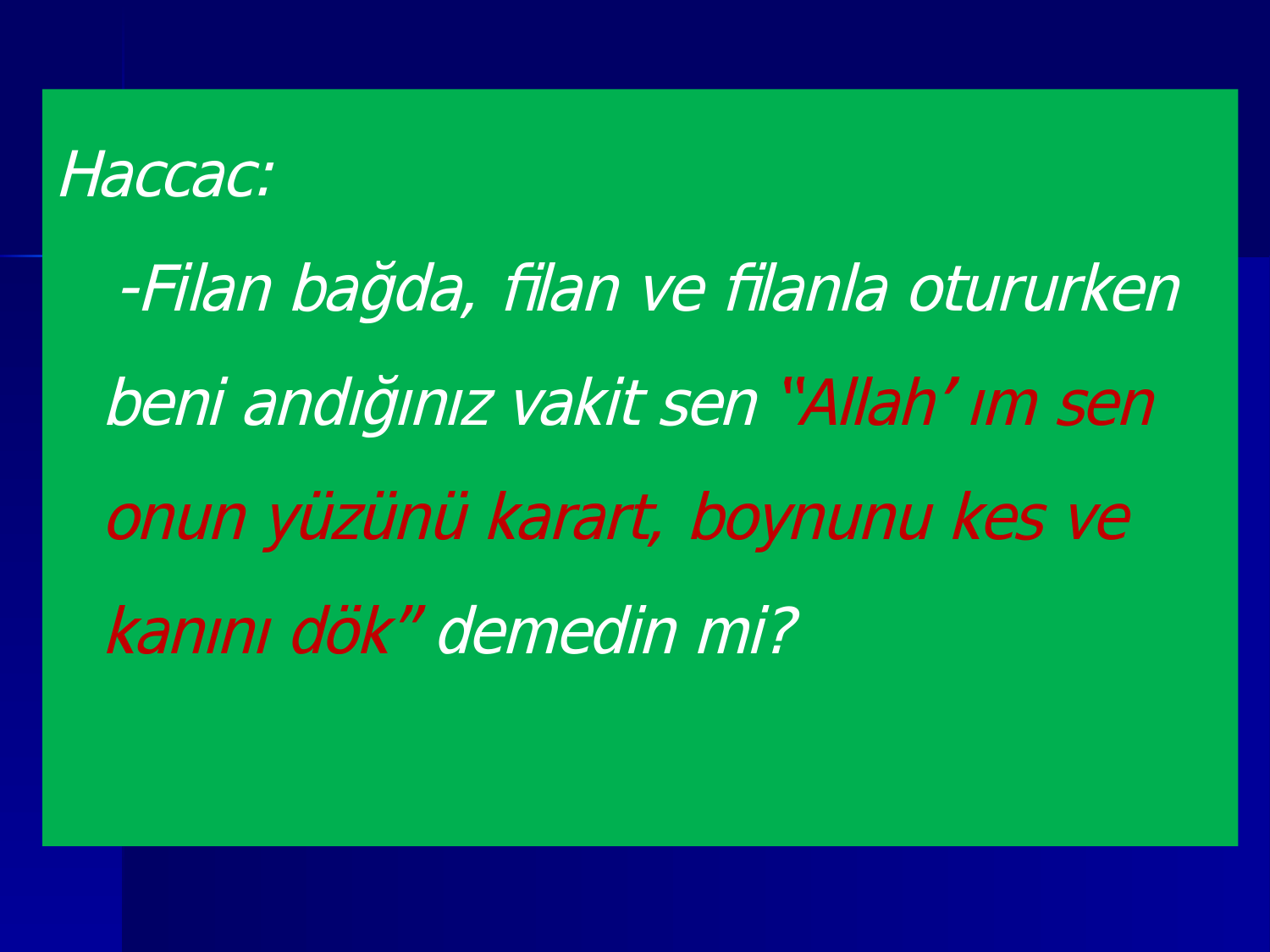

Haccac:
   -Filan bağda, filan ve filanla otururken beni andığınız vakit sen “Allah’ ım sen onun yüzünü karart, boynunu kes ve kanını dök” demedin mi?